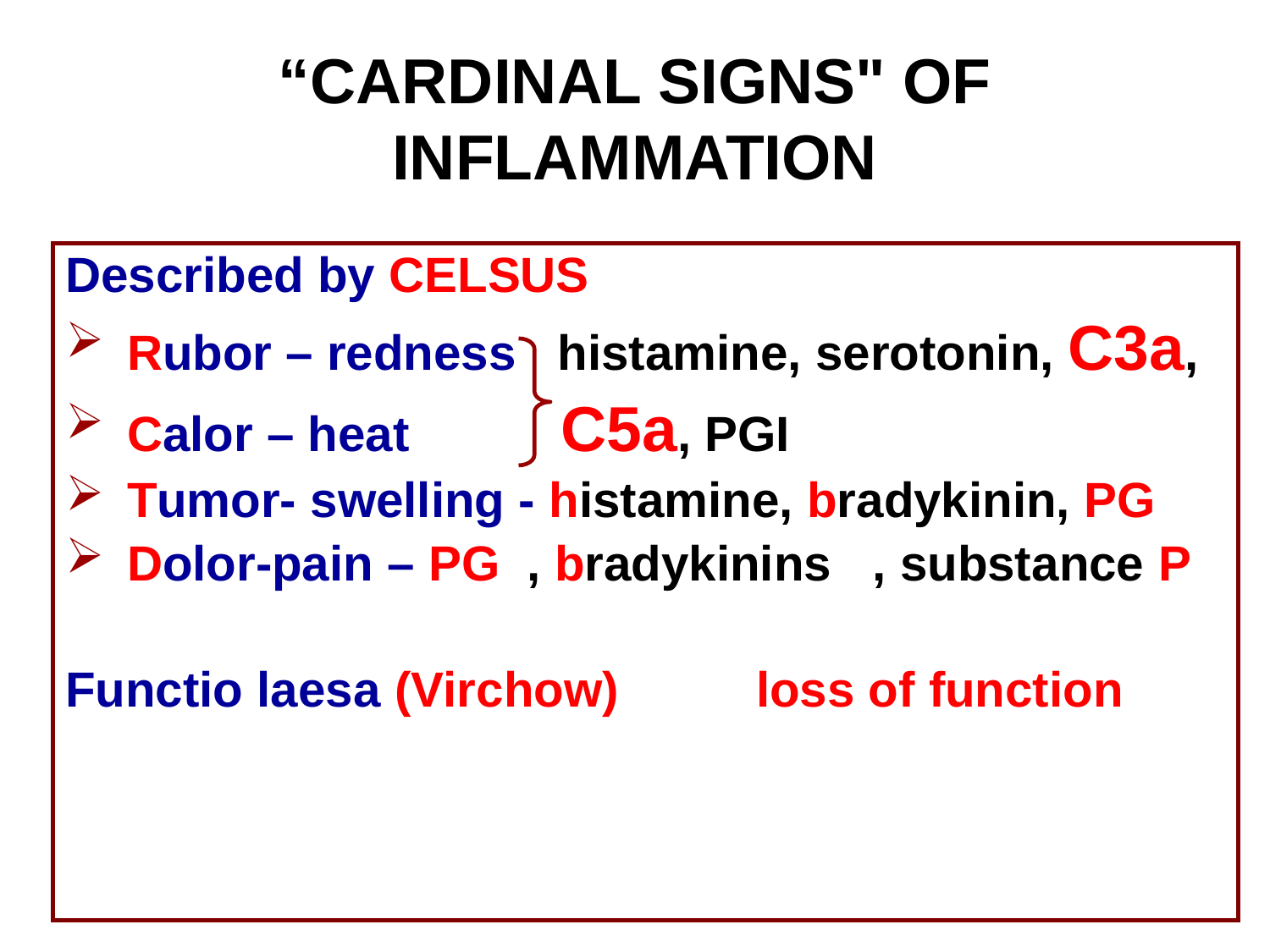

# “CARDINAL SIGNS" OF INFLAMMATION
Described by CELSUS
 Rubor – redness   histamine, serotonin, C3a,
 Calor – heat           C5a, PGI
 Tumor- swelling - histamine, bradykinin, PG
 Dolor-pain – PG  , bradykinins   , substance P

Functio laesa (Virchow)          loss of function